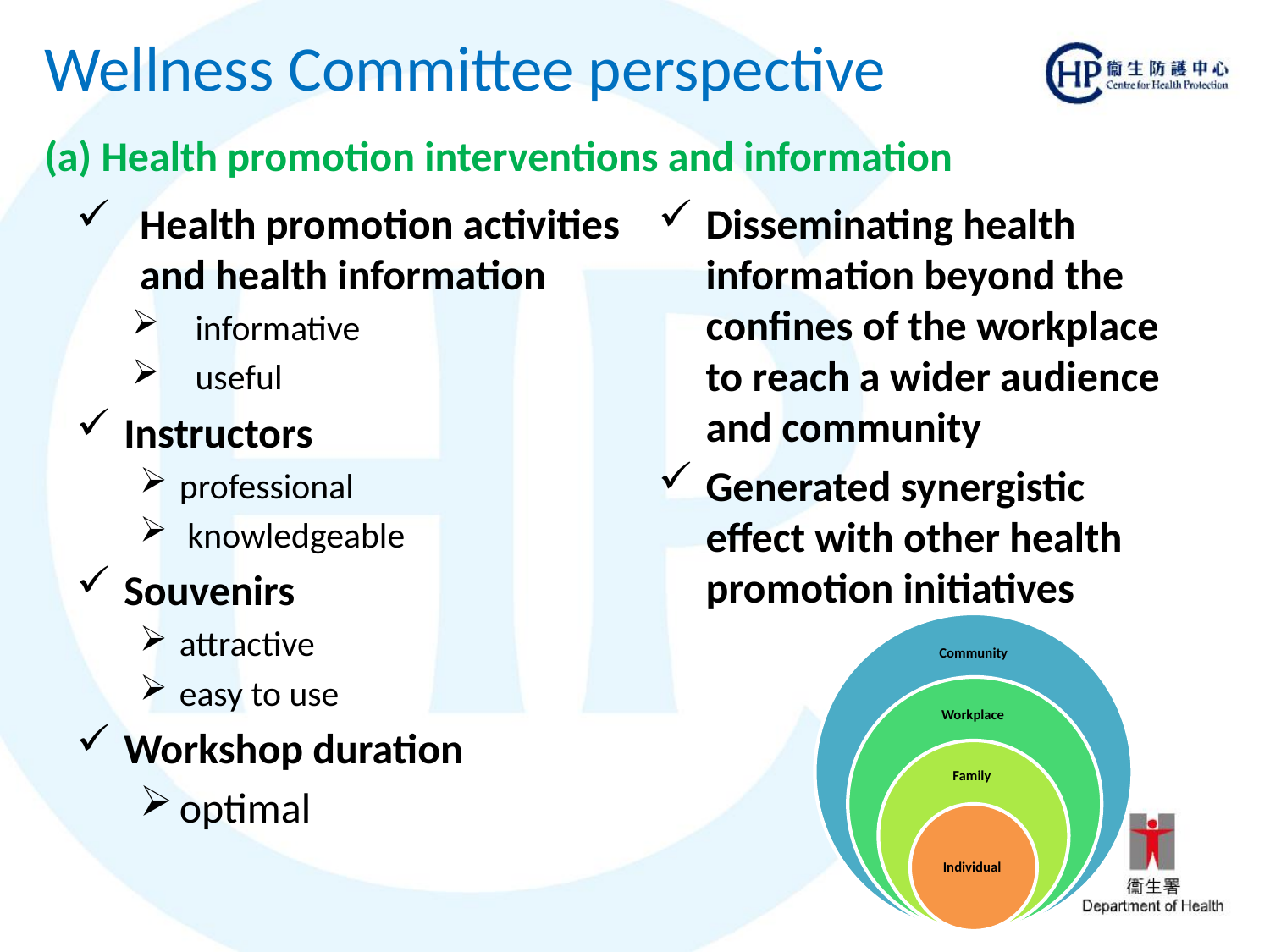

# Wellness Committee perspective
(a) Health promotion interventions and information
Health promotion activities and health information
informative
useful
Instructors
professional
 knowledgeable
Souvenirs
attractive
easy to use
Workshop duration
optimal

Disseminating health information beyond the confines of the workplace to reach a wider audience and community
Generated synergistic effect with other health promotion initiatives
Community
Workplace
Family
Individual